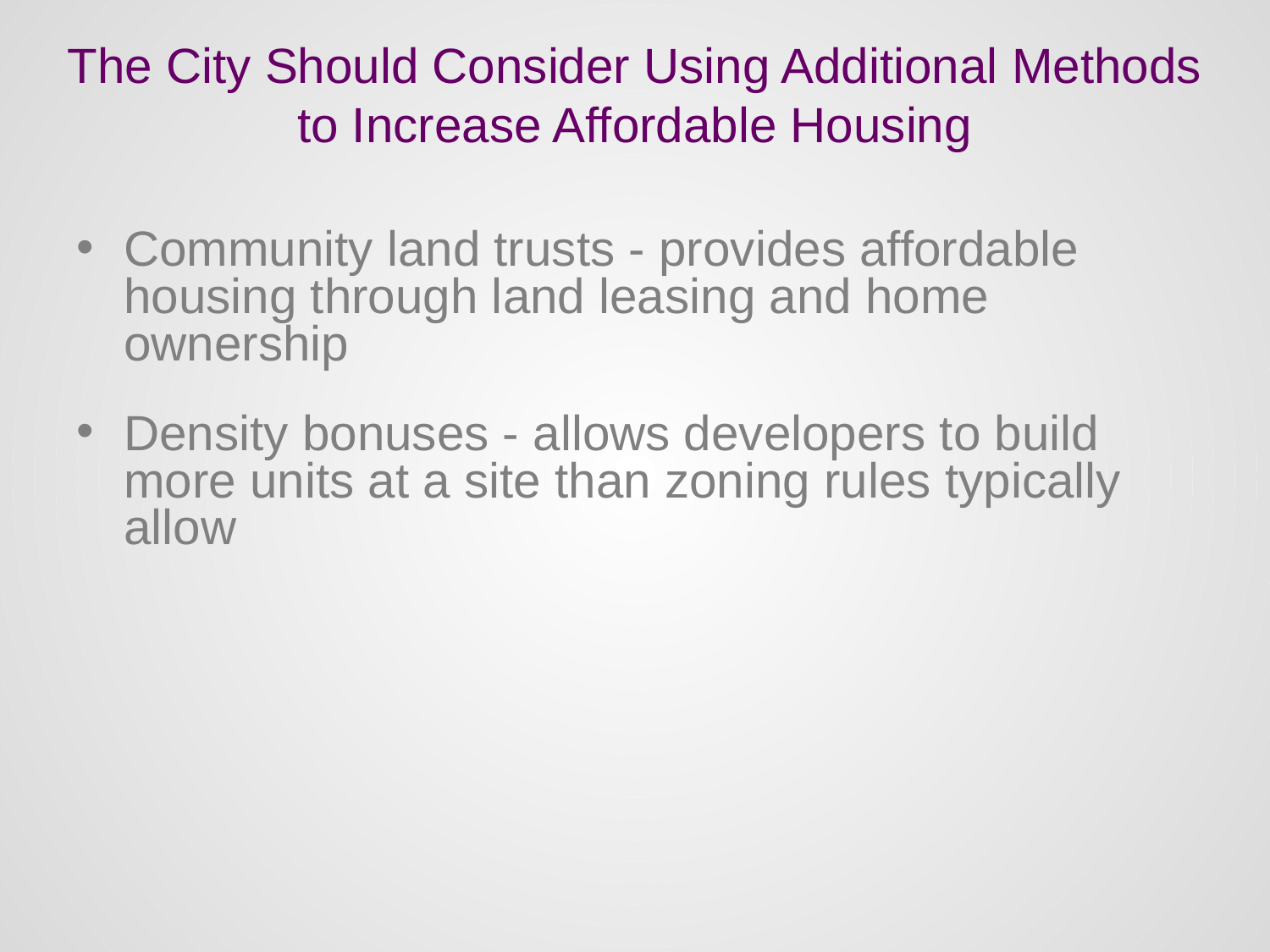

# The City Should Consider Using Additional Methods to Increase Affordable Housing
Community land trusts - provides affordable housing through land leasing and home ownership
Density bonuses - allows developers to build more units at a site than zoning rules typically allow